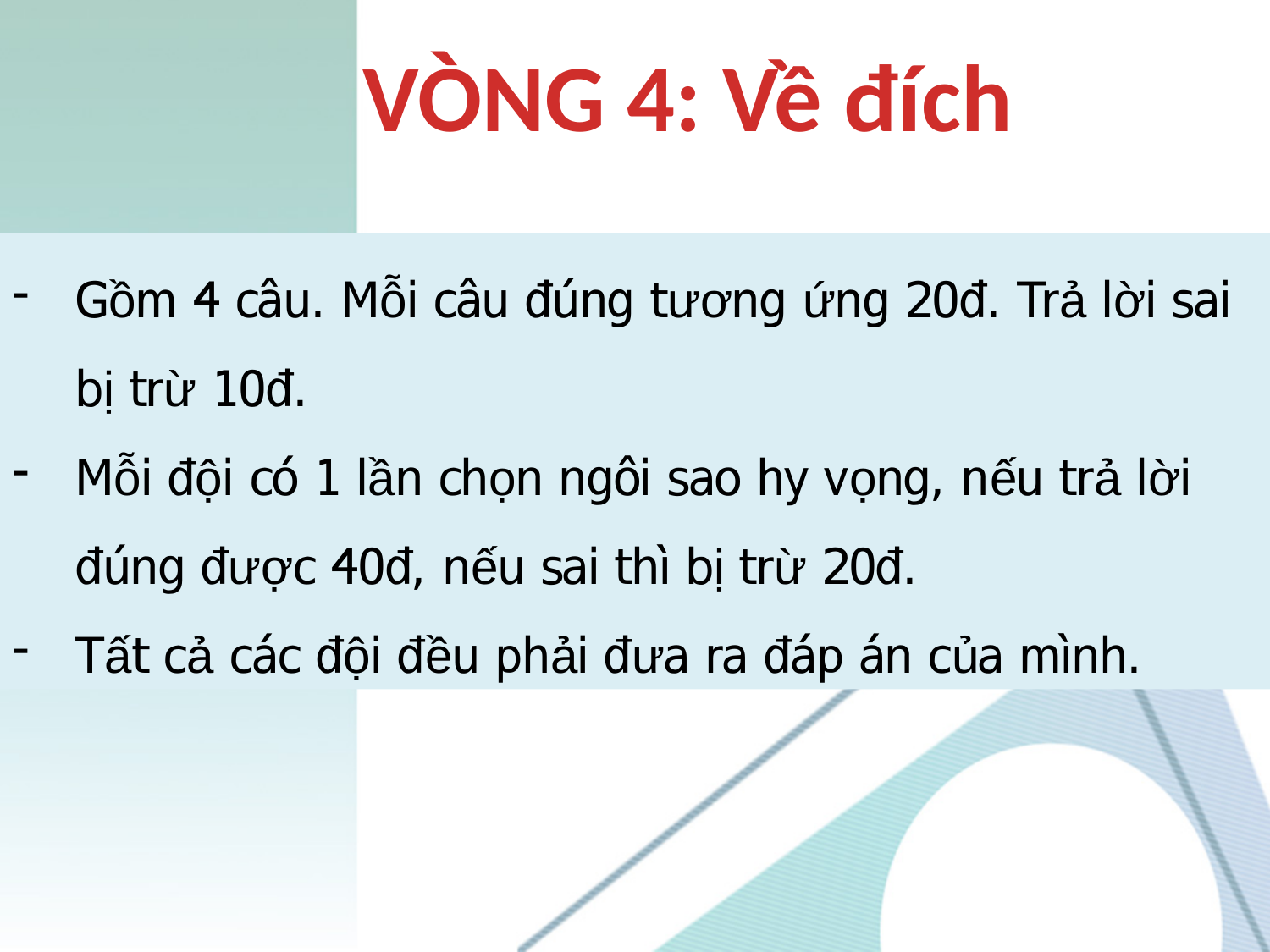

VÒNG 4: Về đích
Gồm 4 câu. Mỗi câu đúng tương ứng 20đ. Trả lời sai bị trừ 10đ.
Mỗi đội có 1 lần chọn ngôi sao hy vọng, nếu trả lời đúng được 40đ, nếu sai thì bị trừ 20đ.
Tất cả các đội đều phải đưa ra đáp án của mình.